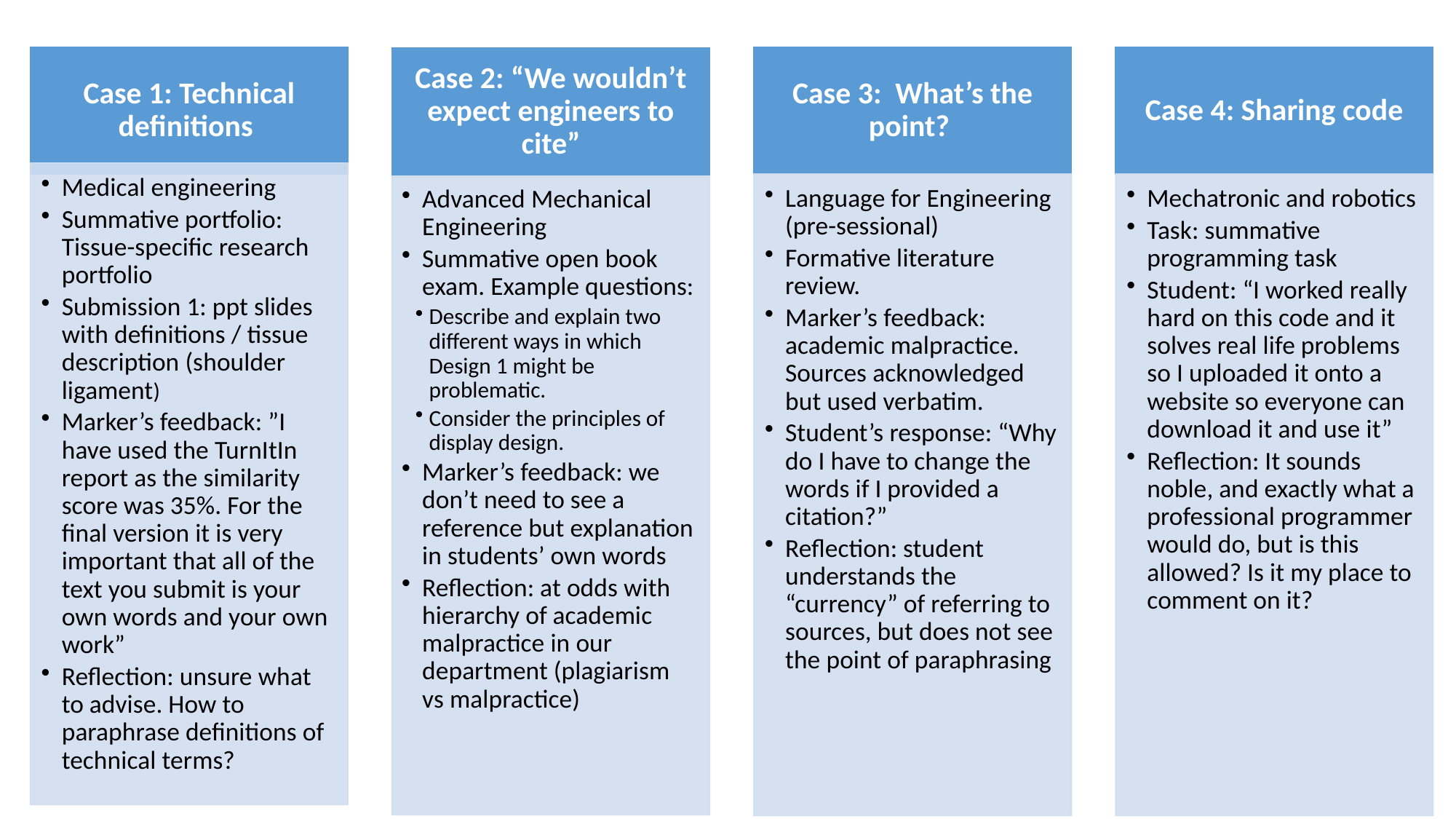

#
Case 1: Technical definitions
Medical engineering
Summative portfolio: Tissue-specific research portfolio
Submission 1: ppt slides with definitions / tissue description (shoulder ligament)
Marker’s feedback: ”I have used the TurnItIn report as the similarity score was 35%. For the final version it is very important that all of the text you submit is your own words and your own work”
Reflection: unsure what to advise. How to paraphrase definitions of technical terms?
Case 2: “We wouldn’t expect engineers to cite”
Advanced Mechanical Engineering
Summative open book exam. Example questions:
Describe and explain two different ways in which Design 1 might be problematic.
Consider the principles of display design.
Marker’s feedback: we don’t need to see a reference but explanation in students’ own words
Reflection: at odds with hierarchy of academic malpractice in our department (plagiarism vs malpractice)
Case 3:  What’s the point?
Language for Engineering (pre-sessional)
Formative literature review.
Marker’s feedback: academic malpractice. Sources acknowledged but used verbatim.
Student’s response: “Why do I have to change the words if I provided a citation?”
Reflection: student understands the  “currency” of referring to sources, but does not see the point of paraphrasing
Case 4: Sharing code
Mechatronic and robotics
Task: summative programming task
Student: “I worked really hard on this code and it solves real life problems so I uploaded it onto a website so everyone can download it and use it”
Reflection: It sounds noble, and exactly what a professional programmer would do, but is this allowed? Is it my place to comment on it?